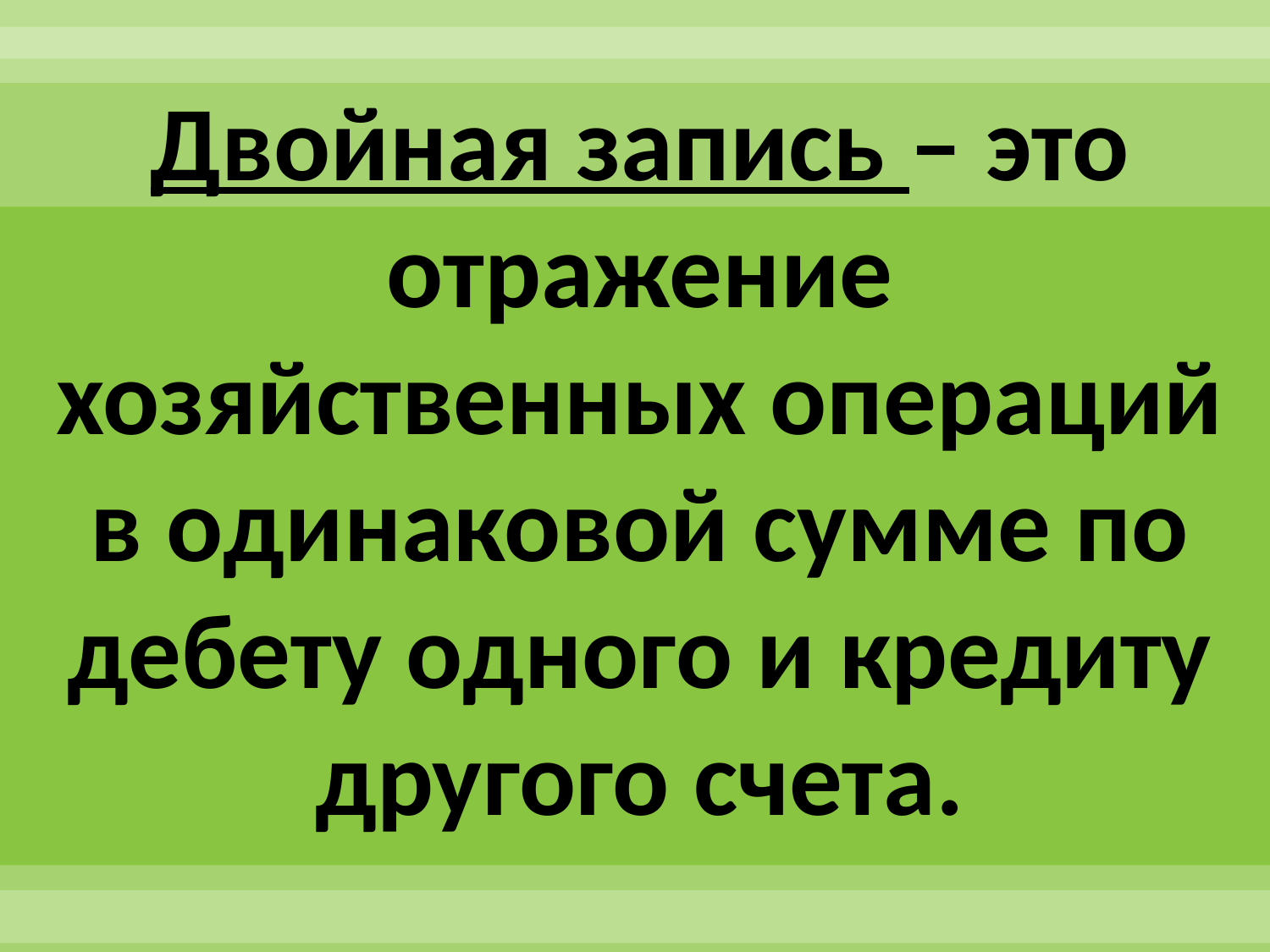

# Двойная запись – это отражение хозяйственных операций в одинаковой сумме по дебету одного и кредиту другого счета.